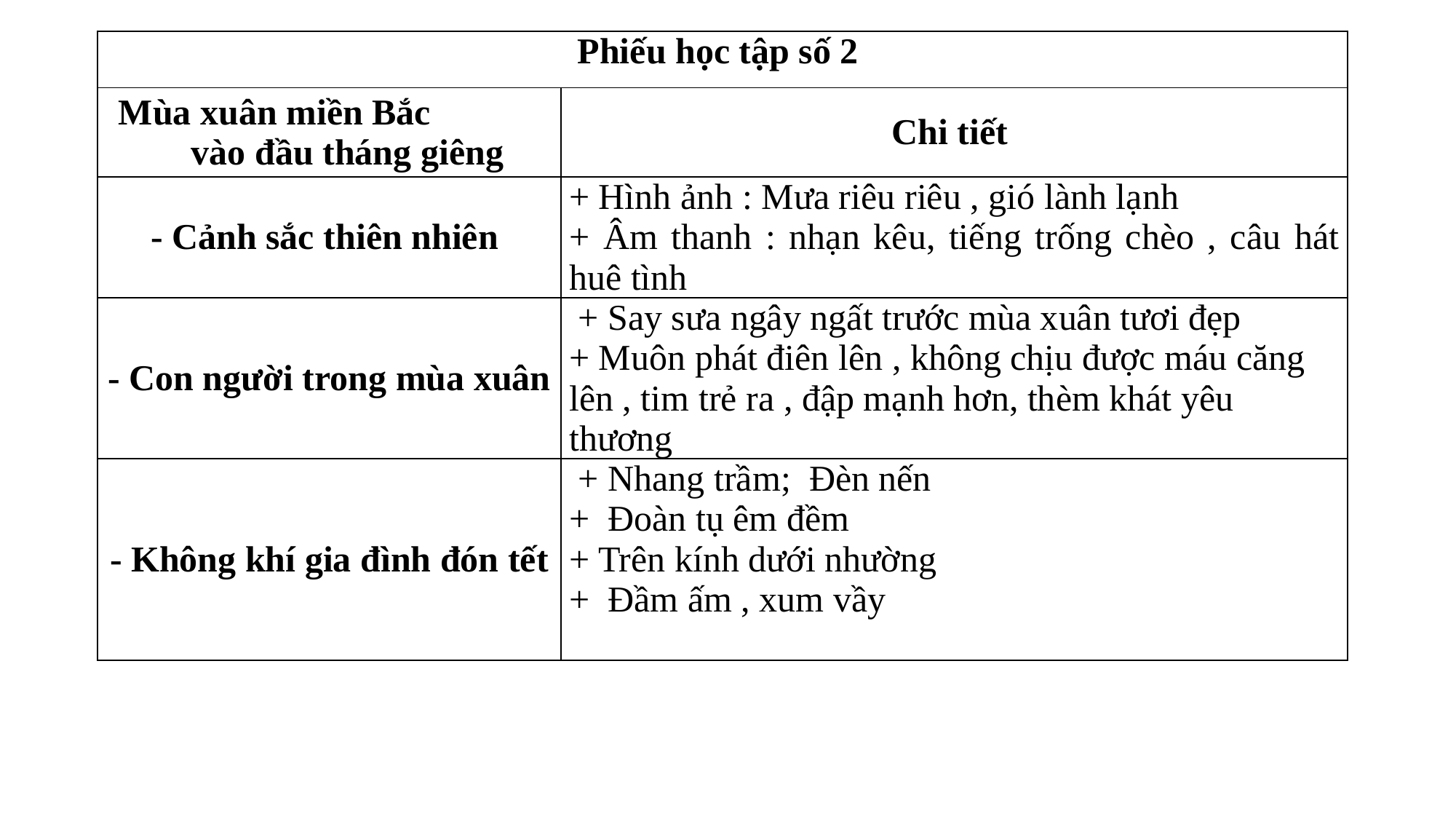

| Phiếu học tập số 2 |  |
| --- | --- |
| Mùa xuân miền Bắc vào đầu tháng giêng | Chi tiết |
| - Cảnh sắc thiên nhiên | + Hình ảnh : Mưa riêu riêu , gió lành lạnh + Âm thanh : nhạn kêu, tiếng trống chèo , câu hát huê tình |
| - Con người trong mùa xuân | + Say sưa ngây ngất trước mùa xuân tươi đẹp + Muôn phát điên lên , không chịu được máu căng lên , tim trẻ ra , đập mạnh hơn, thèm khát yêu thương |
| - Không khí gia đình đón tết | + Nhang trầm; Đèn nến + Đoàn tụ êm đềm + Trên kính dưới nhường + Đầm ấm , xum vầy |